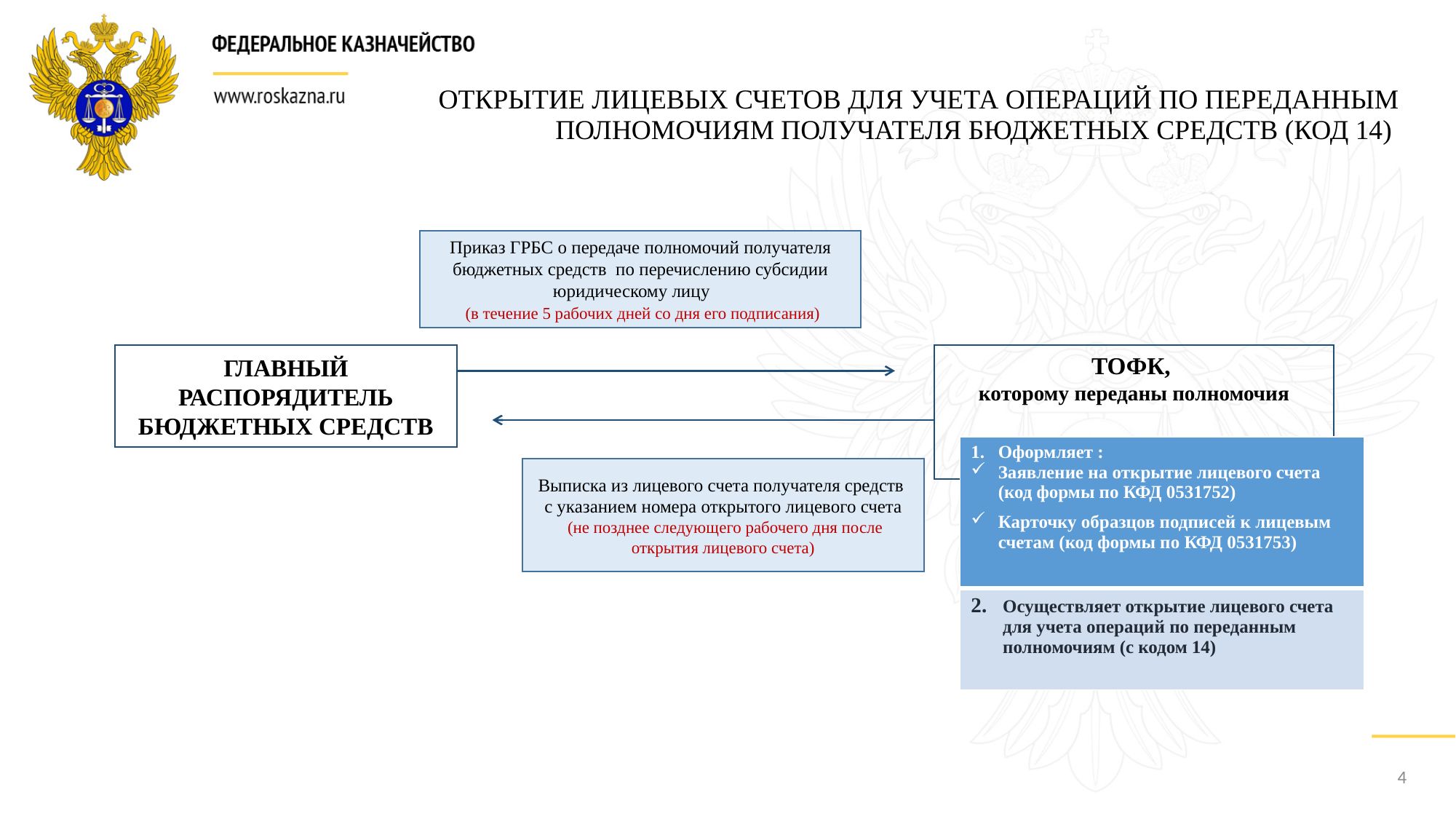

Открытие лицевых счетов ДЛЯ УЧЕТА ОПЕРАЦИЙ ПО ПЕРЕДАННЫМ ПОЛНОМОЧИЯМ ПОЛУЧАТЕЛЯ БЮДЖЕТНЫХ СРЕДСТВ (код 14)
Приказ ГРБС о передаче полномочий получателя бюджетных средств  по перечислению субсидии юридическому лицу
 (в течение 5 рабочих дней со дня его подписания)
ГЛАВНЫЙ РАСПОРЯДИТЕЛЬ БЮДЖЕТНЫХ СРЕДСТВ
ТОФК,
которому переданы полномочия
| 1. Оформляет : Заявление на открытие лицевого счета (код формы по КФД 0531752) Карточку образцов подписей к лицевым счетам (код формы по КФД 0531753) |
| --- |
| 2. Осуществляет открытие лицевого счета для учета операций по переданным полномочиям (с кодом 14) |
Выписка из лицевого счета получателя средств  с указанием номера открытого лицевого счета
 (не позднее следующего рабочего дня после открытия лицевого счета)
4